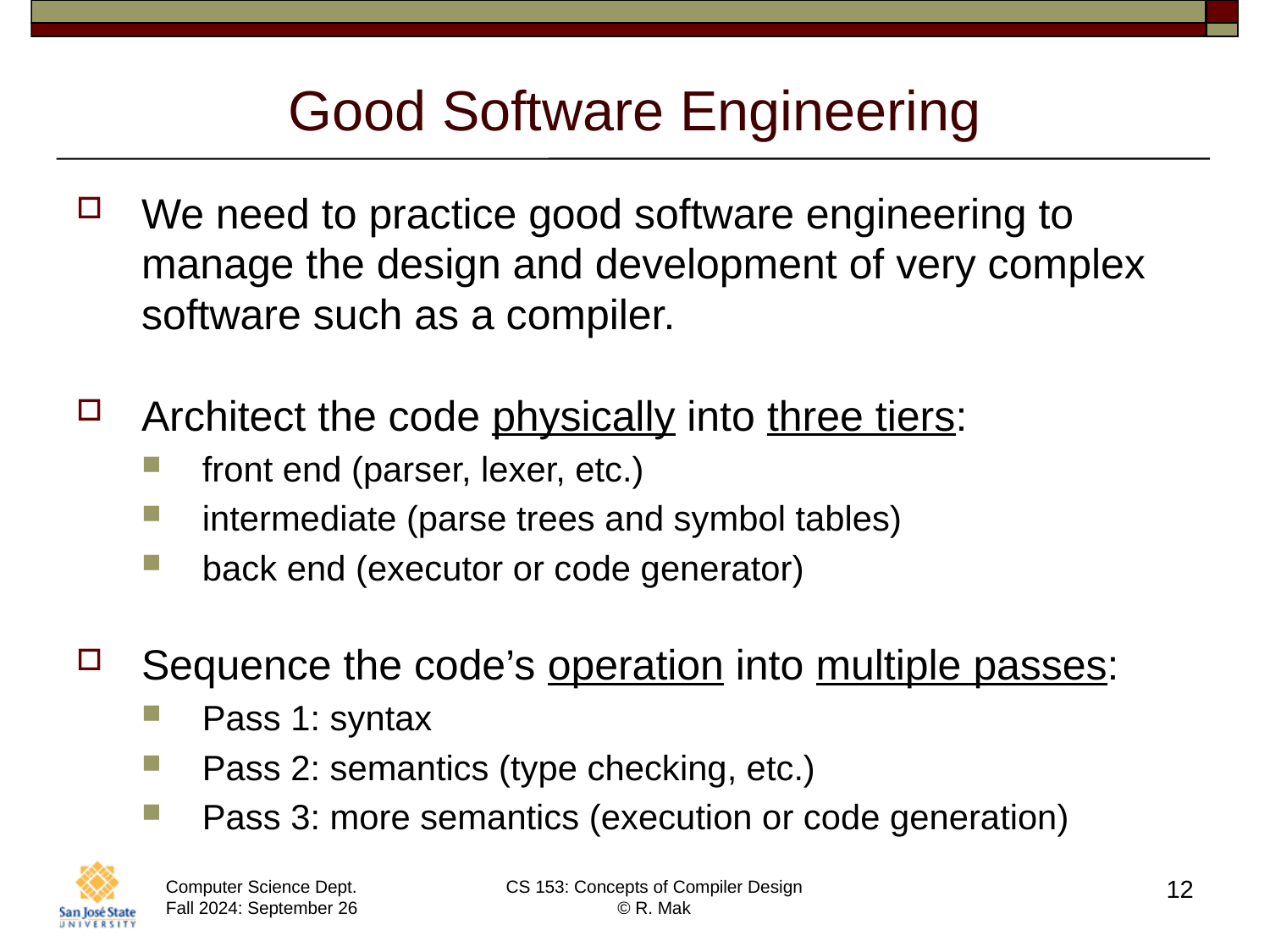

# Good Software Engineering
We need to practice good software engineering to manage the design and development of very complex software such as a compiler.

Architect the code physically into three tiers:
front end (parser, lexer, etc.)
intermediate (parse trees and symbol tables)
back end (executor or code generator)

Sequence the code’s operation into multiple passes:
Pass 1: syntax
Pass 2: semantics (type checking, etc.)
Pass 3: more semantics (execution or code generation)

12